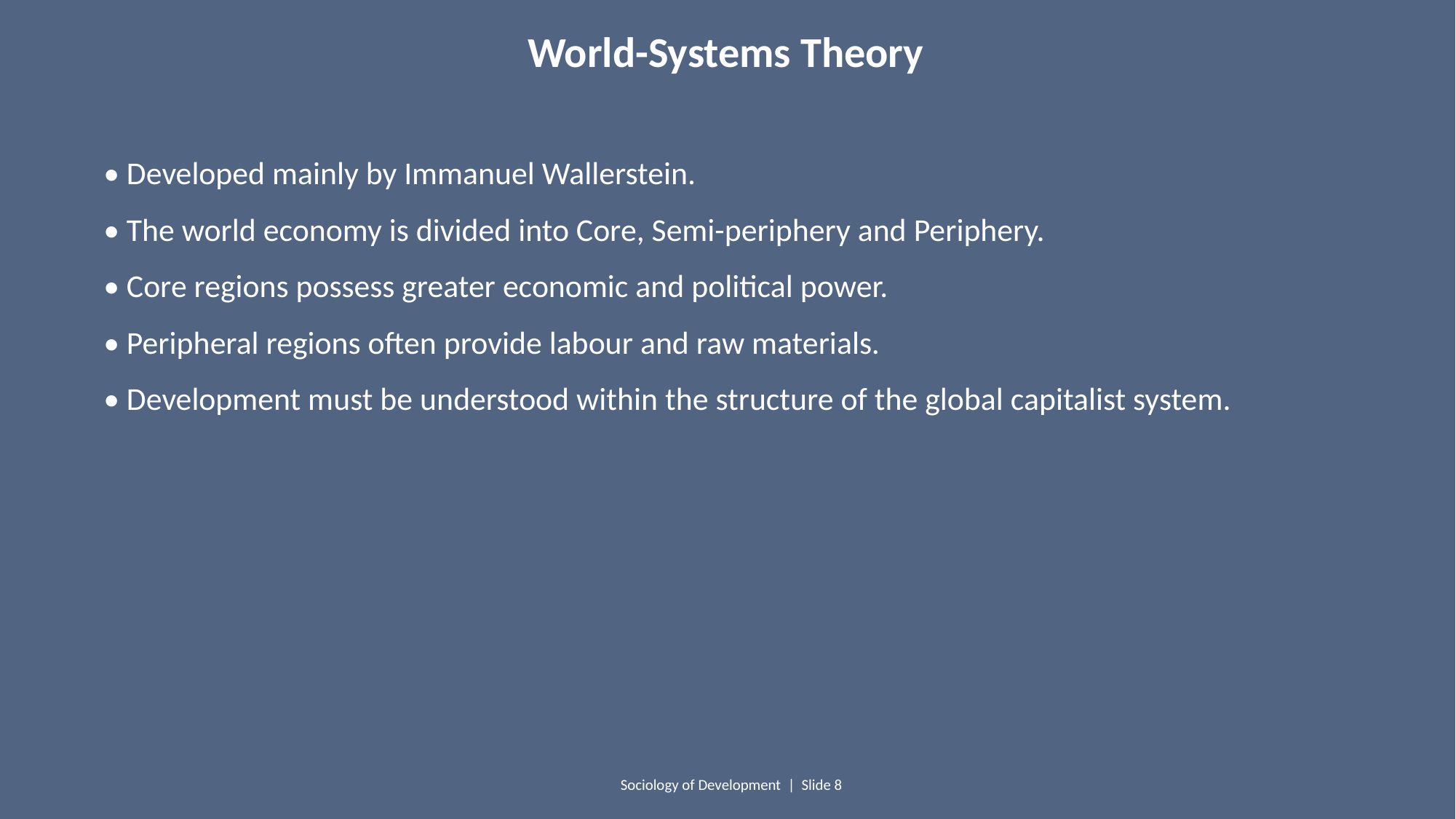

World-Systems Theory
• Developed mainly by Immanuel Wallerstein.
• The world economy is divided into Core, Semi-periphery and Periphery.
• Core regions possess greater economic and political power.
• Peripheral regions often provide labour and raw materials.
• Development must be understood within the structure of the global capitalist system.
Sociology of Development  |  Slide 8